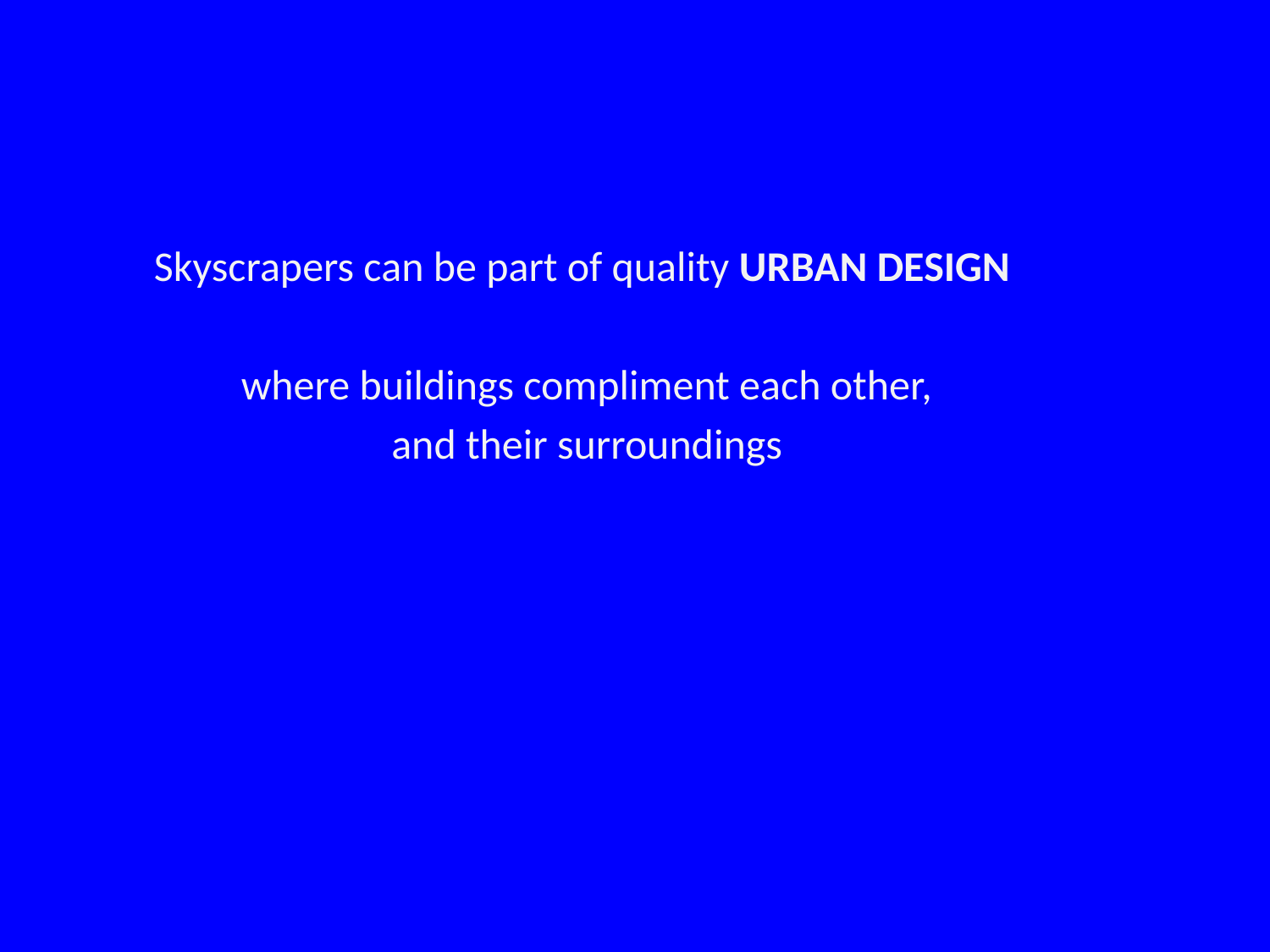

Skyscrapers can be part of quality URBAN DESIGN

 where buildings compliment each other,
 and their surroundings